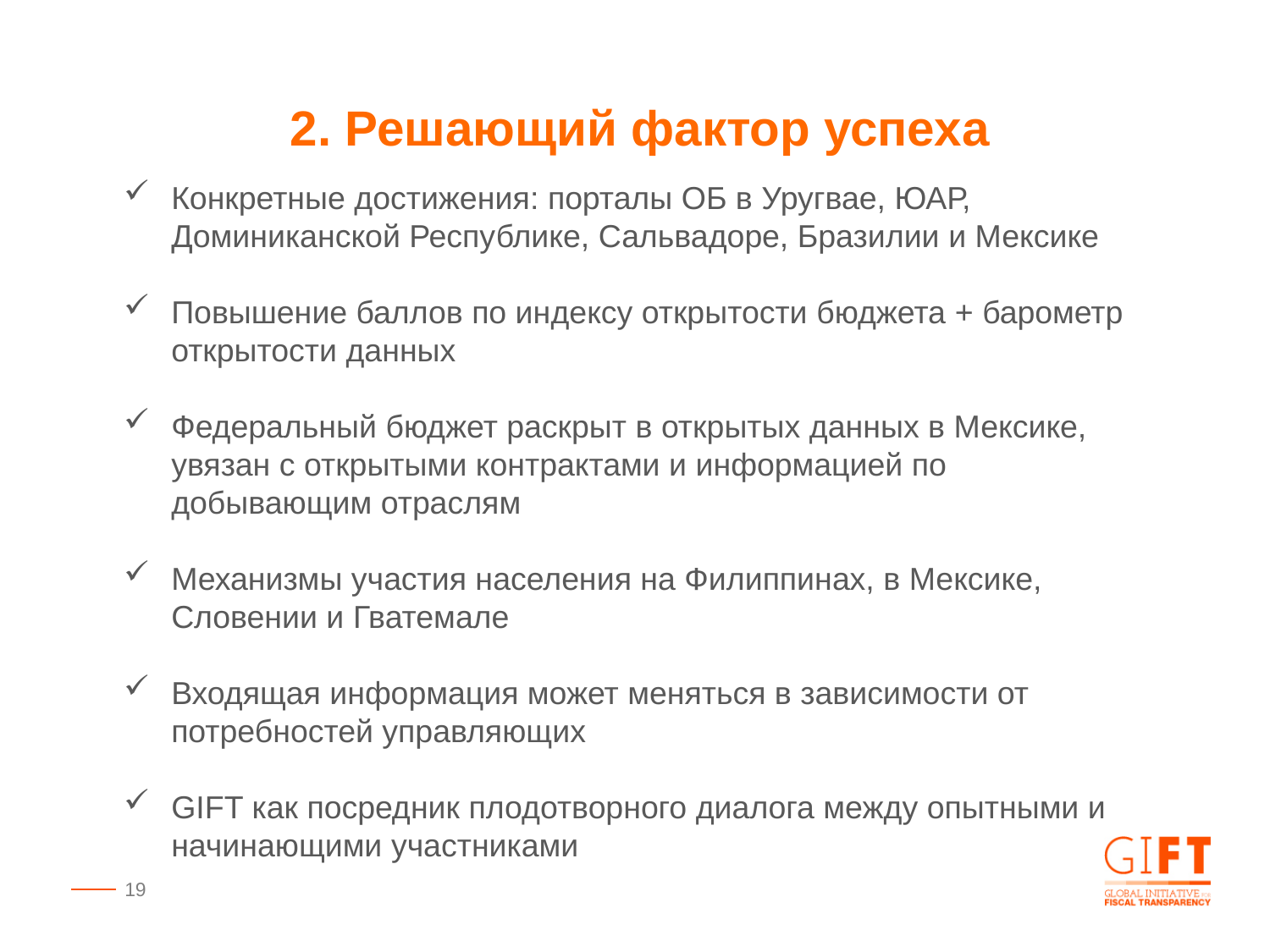

2. Решающий фактор успеха
Конкретные достижения: порталы ОБ в Уругвае, ЮАР, Доминиканской Республике, Сальвадоре, Бразилии и Мексике

Повышение баллов по индексу открытости бюджета + барометр открытости данных

Федеральный бюджет раскрыт в открытых данных в Мексике, увязан с открытыми контрактами и информацией по добывающим отраслям

Механизмы участия населения на Филиппинах, в Мексике, Словении и Гватемале

Входящая информация может меняться в зависимости от потребностей управляющих

GIFT как посредник плодотворного диалога между опытными и начинающими участниками
19